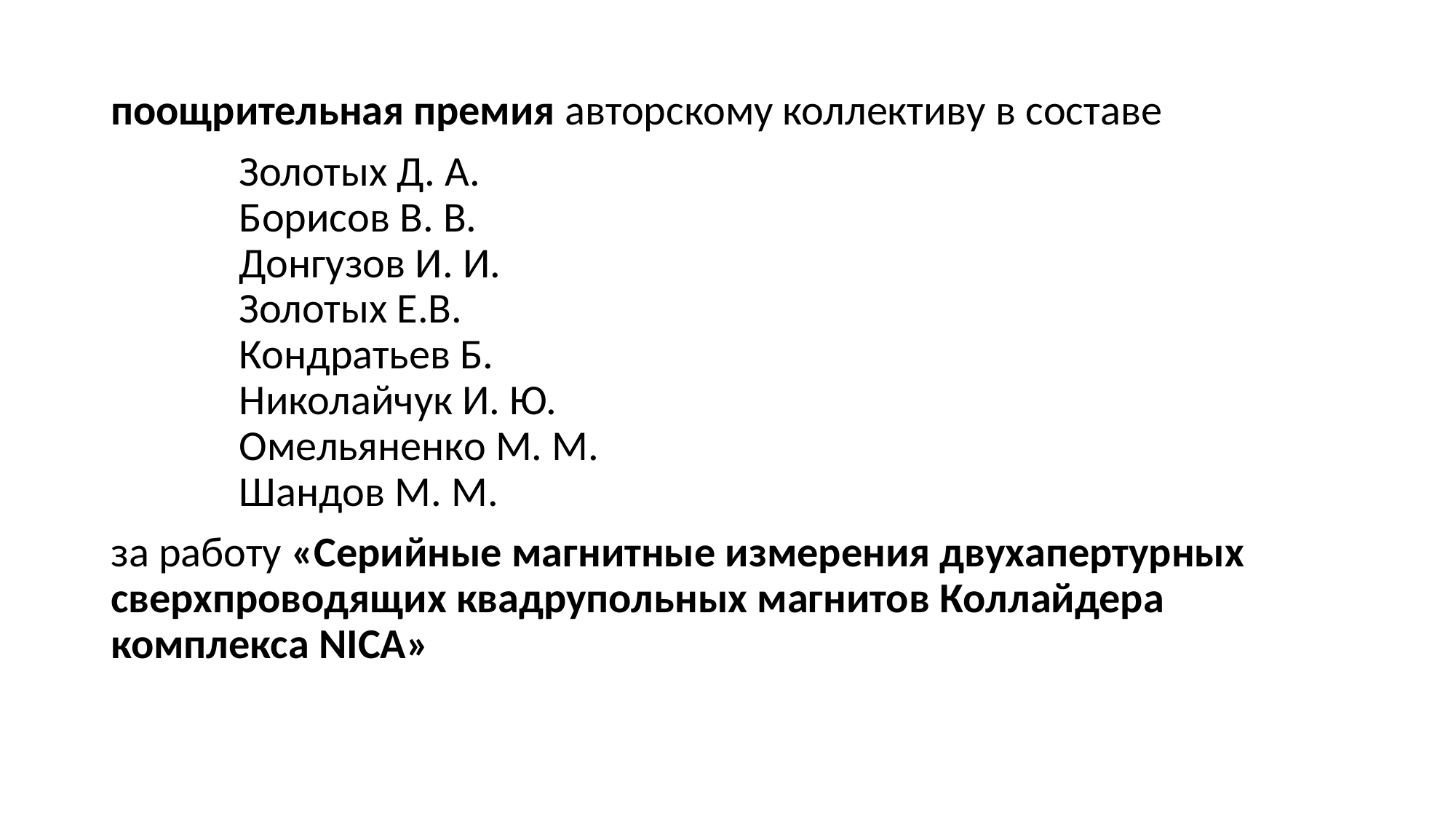

поощрительная премия авторскому коллективу в составе
Золотых Д. А.
Борисов В. В.
Донгузов И. И.
Золотых Е.В.
Кондратьев Б.
Николайчук И. Ю.
Омельяненко М. М.
Шандов М. М.
за работу «Серийные магнитные измерения двухапертурных сверхпроводящих квадрупольных магнитов Коллайдера комплекса NICA»